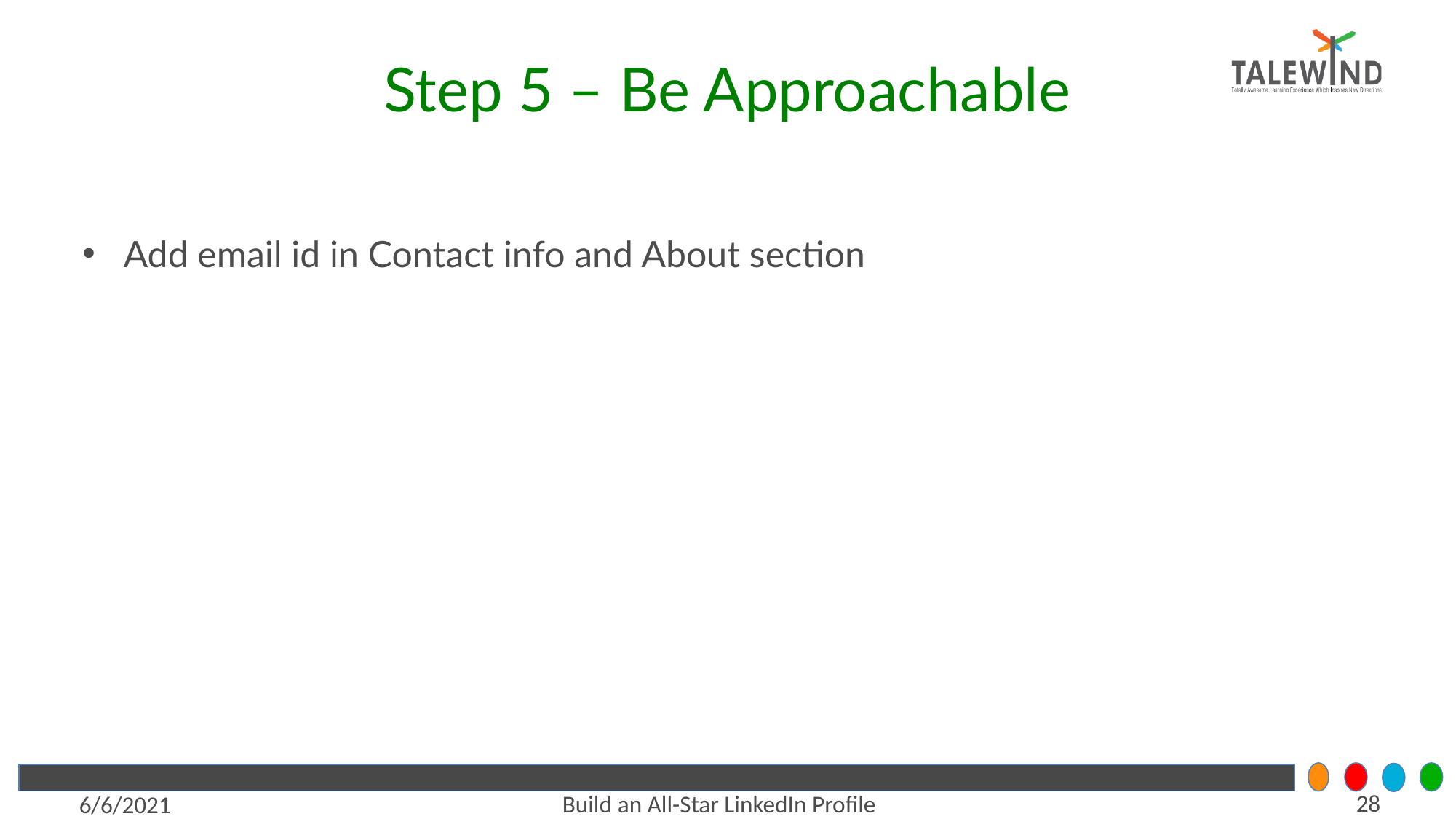

# Step 5 – Be Approachable

Add email id in Contact info and About section
28
Build an All-Star LinkedIn Profile
6/6/2021